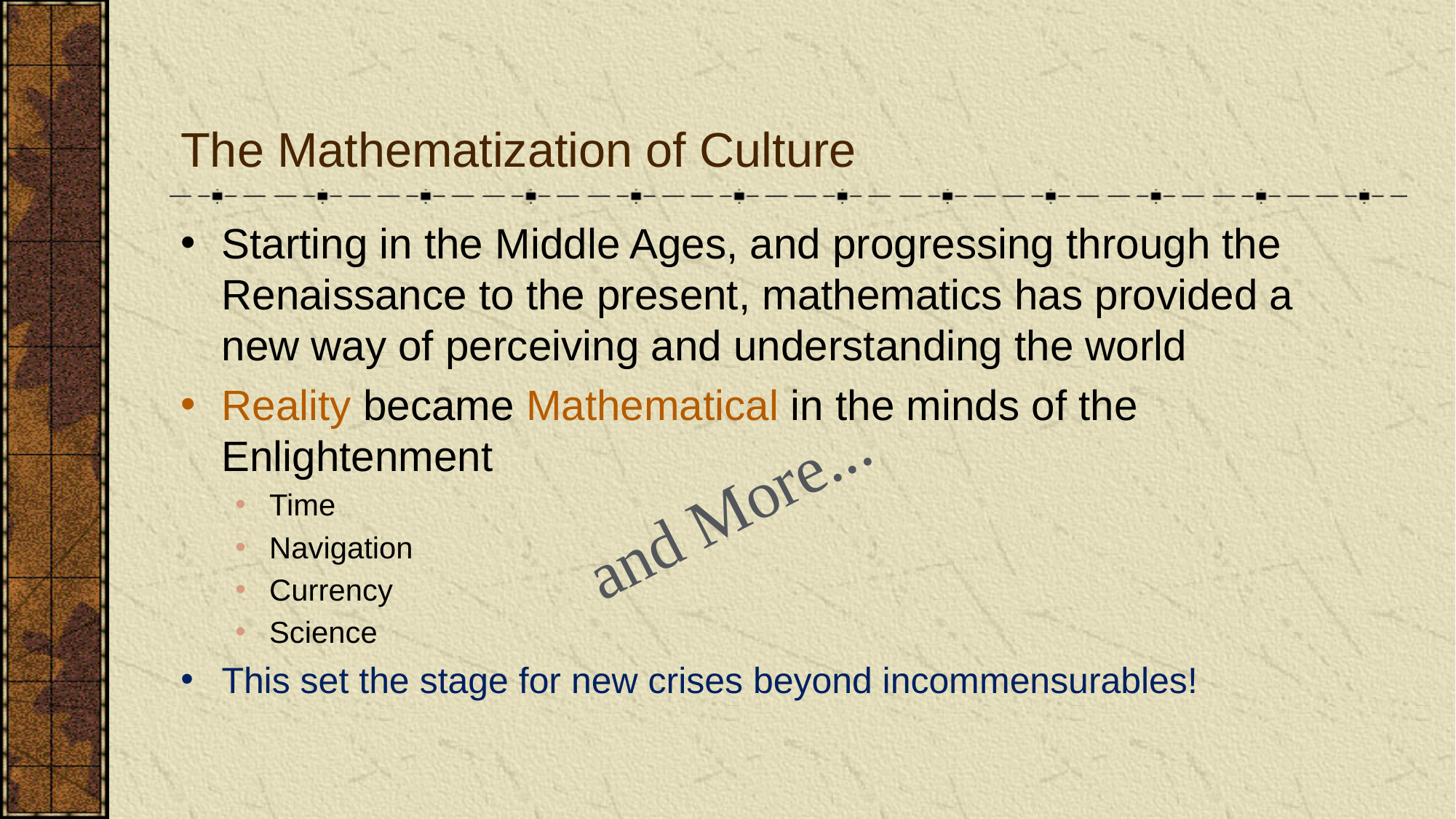

# The Mathematization of Culture
Starting in the Middle Ages, and progressing through the Renaissance to the present, mathematics has provided a new way of perceiving and understanding the world
Reality became Mathematical in the minds of the Enlightenment
Time
Navigation
Currency
Science
This set the stage for new crises beyond incommensurables!
and More...